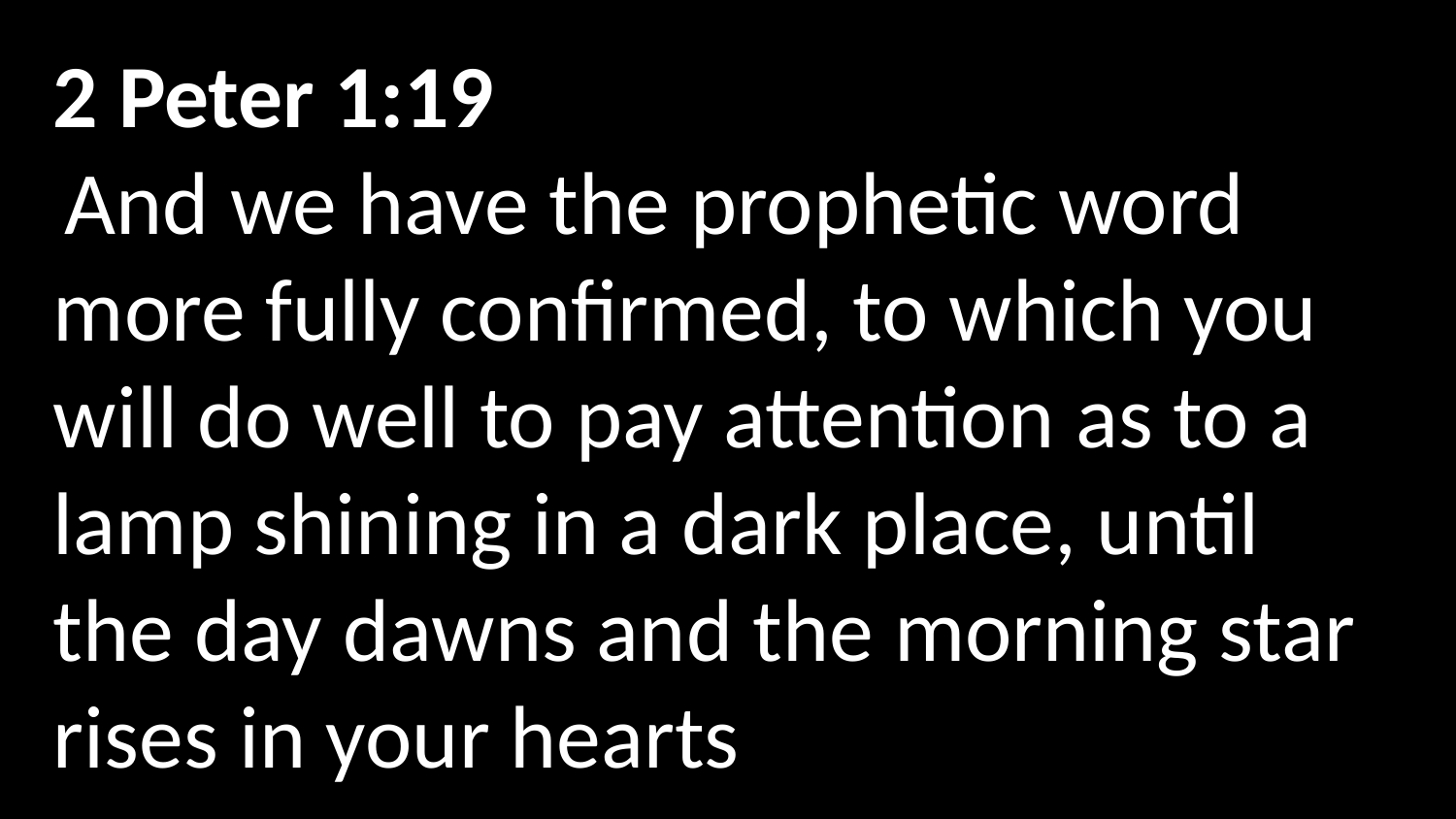

2 Peter 1:19
 And we have the prophetic word more fully confirmed, to which you will do well to pay attention as to a lamp shining in a dark place, until  the day dawns and the morning star rises in your hearts